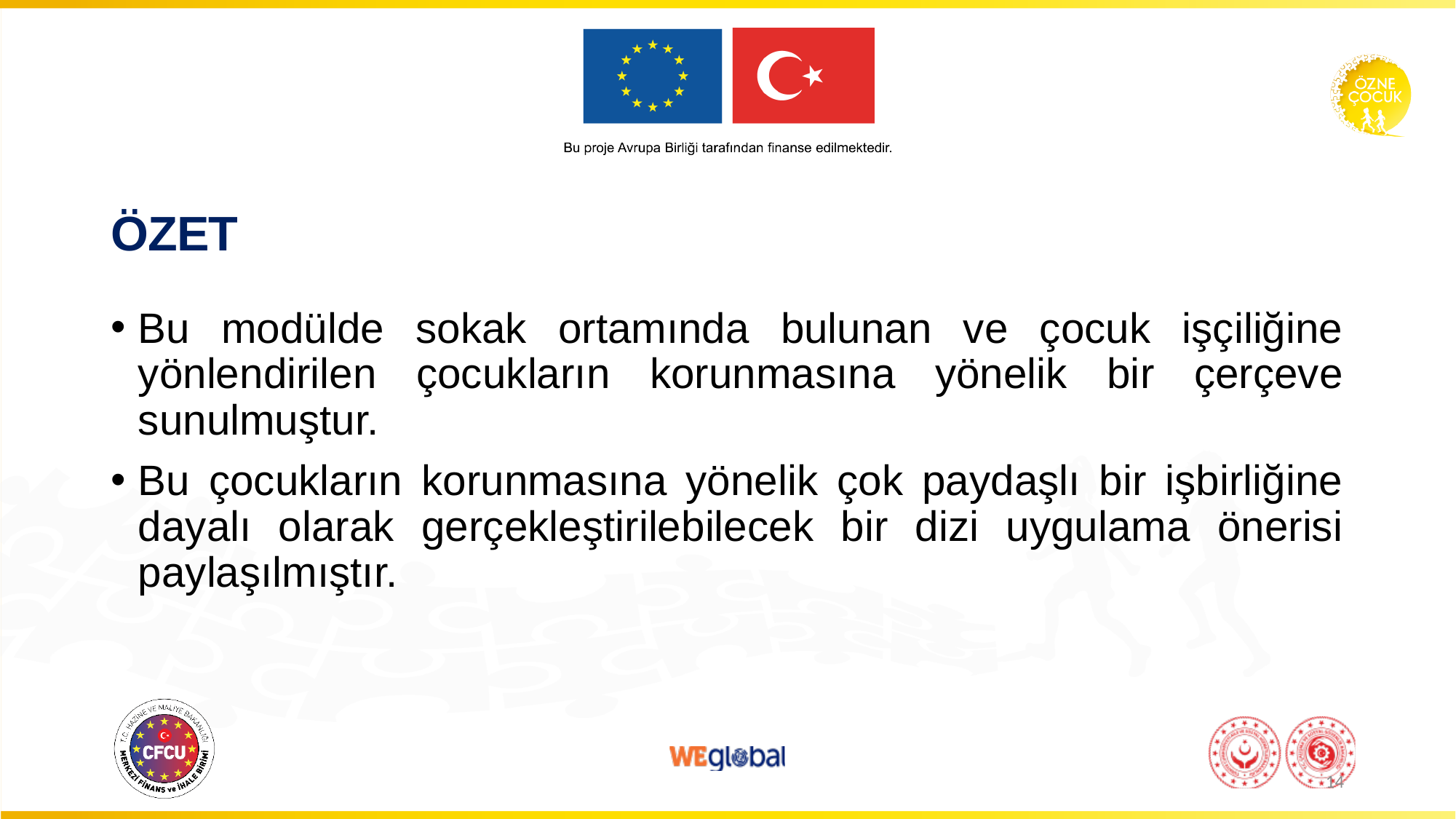

# ÖZET
Bu modülde sokak ortamında bulunan ve çocuk işçiliğine yönlendirilen çocukların korunmasına yönelik bir çerçeve sunulmuştur.
Bu çocukların korunmasına yönelik çok paydaşlı bir işbirliğine dayalı olarak gerçekleştirilebilecek bir dizi uygulama önerisi paylaşılmıştır.
14